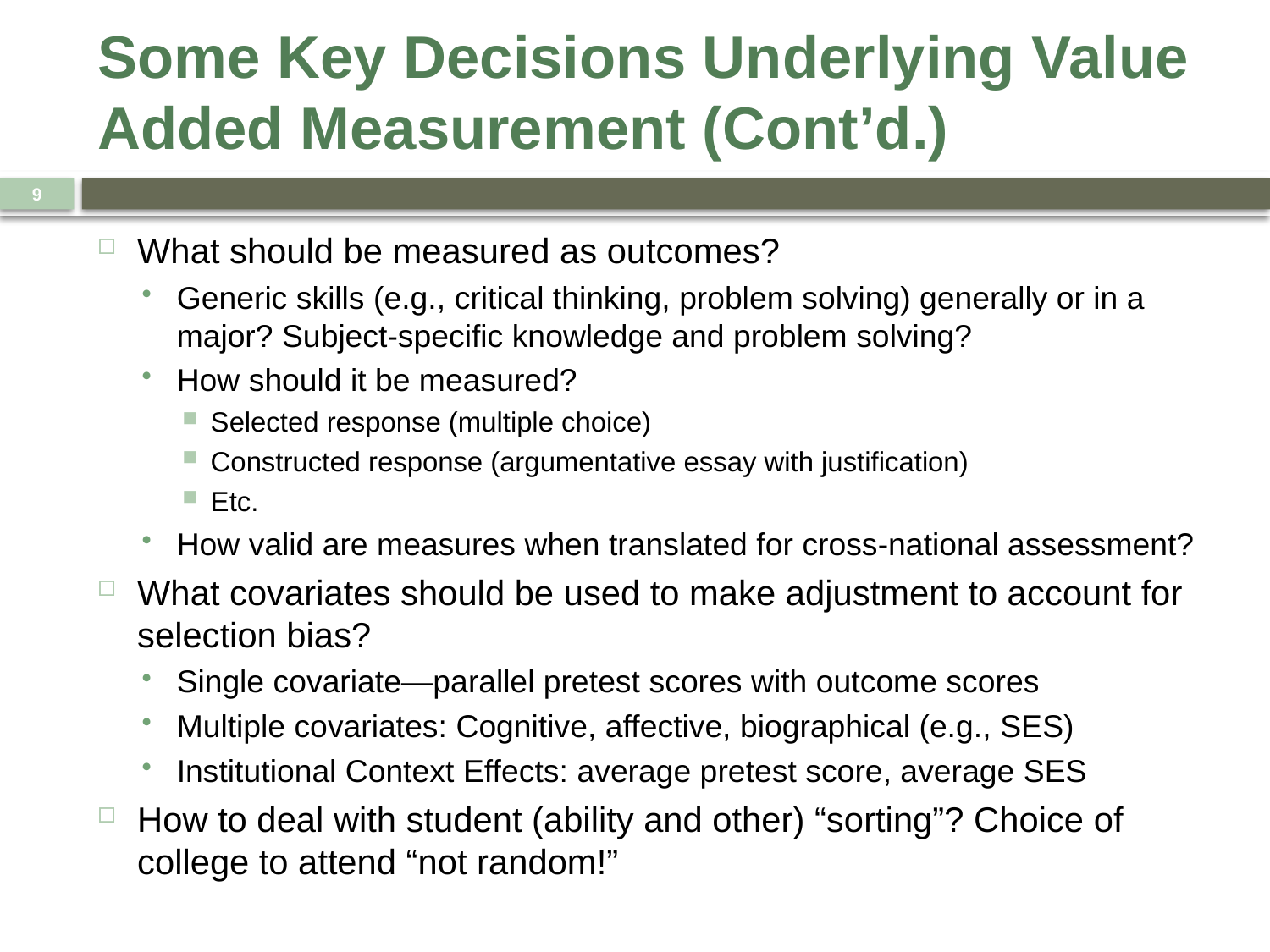

# Some Key Decisions Underlying Value Added Measurement (Cont’d.)
9
What should be measured as outcomes?
Generic skills (e.g., critical thinking, problem solving) generally or in a major? Subject-specific knowledge and problem solving?
How should it be measured?
Selected response (multiple choice)
Constructed response (argumentative essay with justification)
Etc.
How valid are measures when translated for cross-national assessment?
What covariates should be used to make adjustment to account for selection bias?
Single covariate—parallel pretest scores with outcome scores
Multiple covariates: Cognitive, affective, biographical (e.g., SES)
Institutional Context Effects: average pretest score, average SES
How to deal with student (ability and other) “sorting”? Choice of college to attend “not random!”